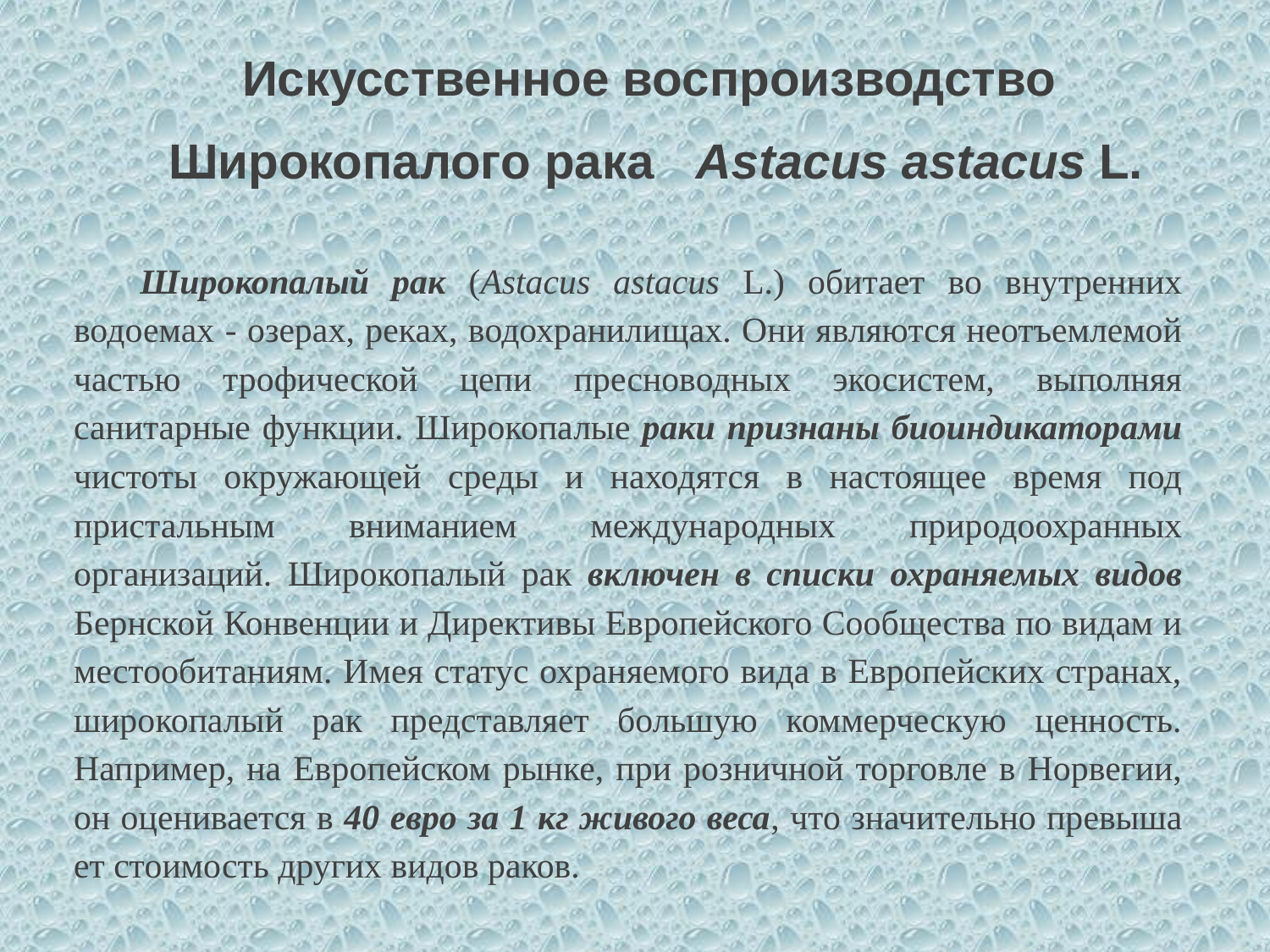

Искусственное воспроизводство

Широкопалого рака   Astacus аstacus L.
   Широкопалый рак (Astacus astacus L.) обитает во внутрен­них водоемах - озерах, реках, водохранили­щах. Они являются неотъемлемой частью трофической цепи пресноводных экоси­стем, выполняя санитарные функции. Широкопалые раки признаны биоиндикаторами чистоты окружающей среды и находятся в настоящее время под пристальным вниманием международных природоохранных организаций. Широко­палый рак включен в списки охраняемых видов Бернской Конвенции и Директивы Европейского Сообщества по видам и местообитаниям. Имея статус охраняемого вида в Европейских странах, широкопалый рак представляет большую коммерческую ценность. Например, на Ев­ропейском рынке, при розничной торговле в Норвегии, он оценивается в 40 евро за 1 кг живого веса, что значительно превыша­ет стоимость других видов раков.